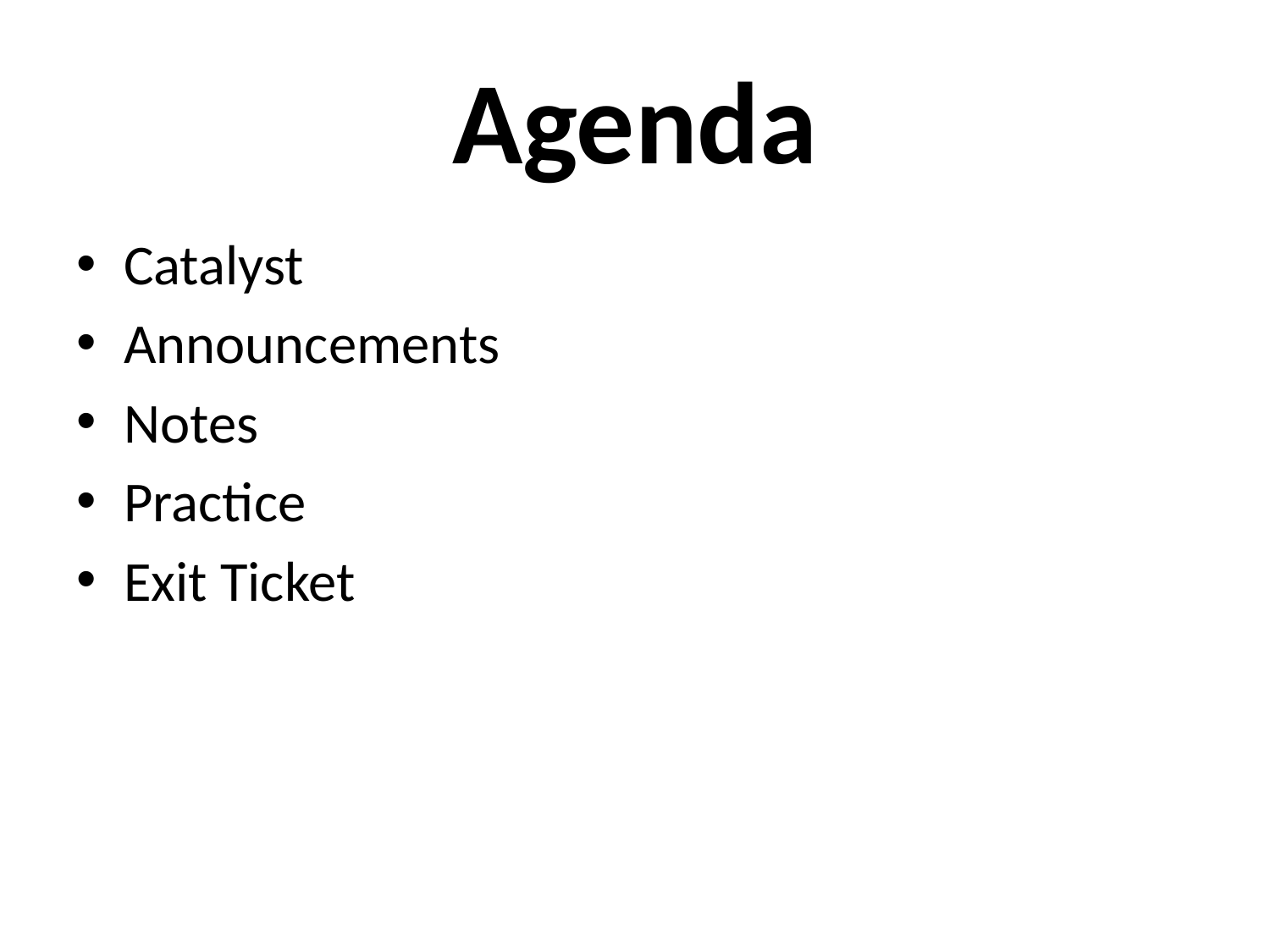

Agenda
Catalyst
Announcements
Notes
Practice
Exit Ticket